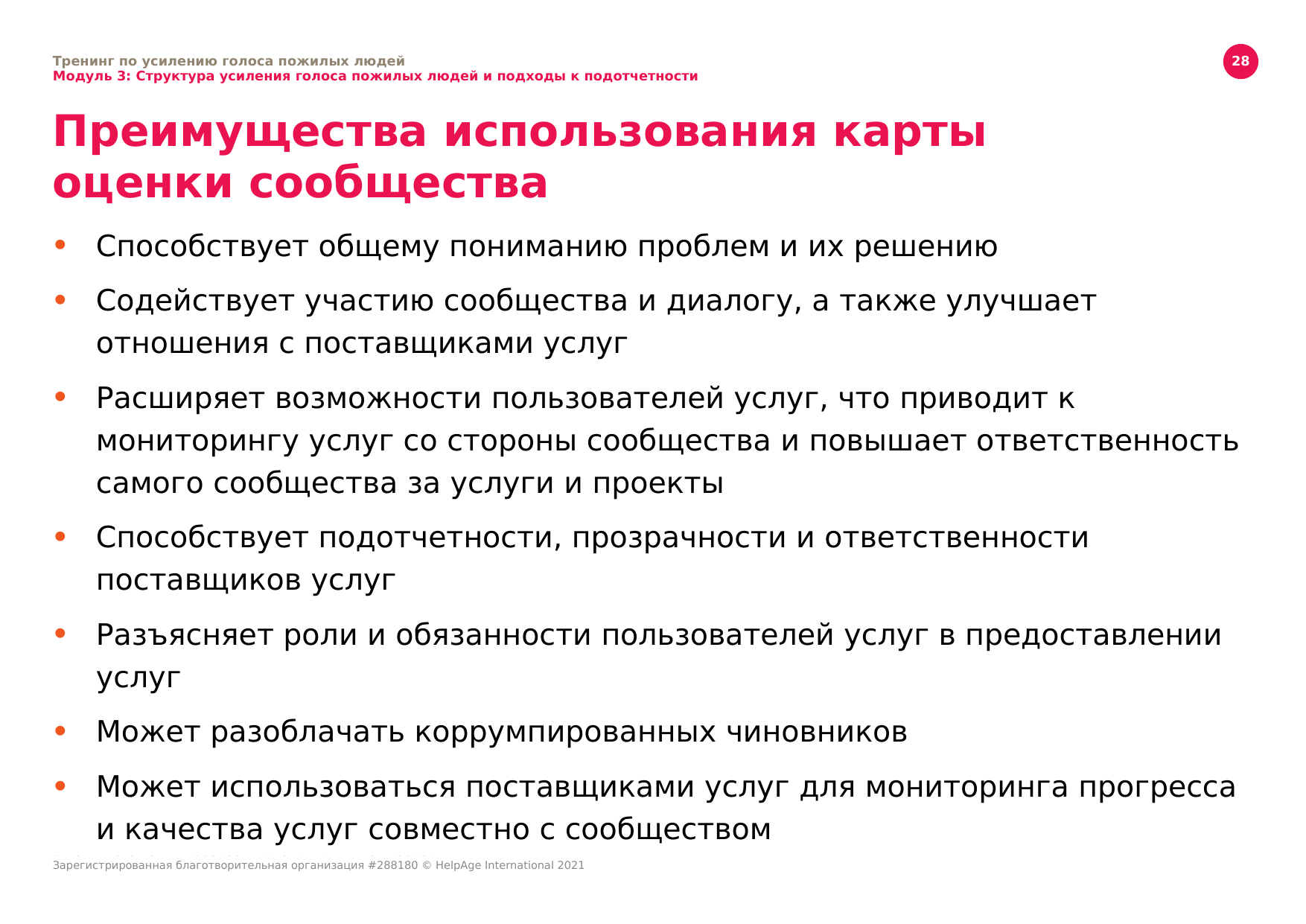

Тренинг по усилению голоса пожилых людей
Модуль 3: Структура усиления голоса пожилых людей и подходы к подотчетности

28
# Преимущества использования карты оценки сообщества
Способствует общему пониманию проблем и их решению
Содействует участию сообщества и диалогу, а также улучшает отношения с поставщиками услуг
Расширяет возможности пользователей услуг, что приводит к мониторингу услуг со стороны сообщества и повышает ответственность самого сообщества за услуги и проекты
Способствует подотчетности, прозрачности и ответственности поставщиков услуг
Разъясняет роли и обязанности пользователей услуг в предоставлении услуг
Может разоблачать коррумпированных чиновников
Может использоваться поставщиками услуг для мониторинга прогресса и качества услуг совместно с сообществом
Зарегистрированная благотворительная организация #288180 © HelpAge International 2021